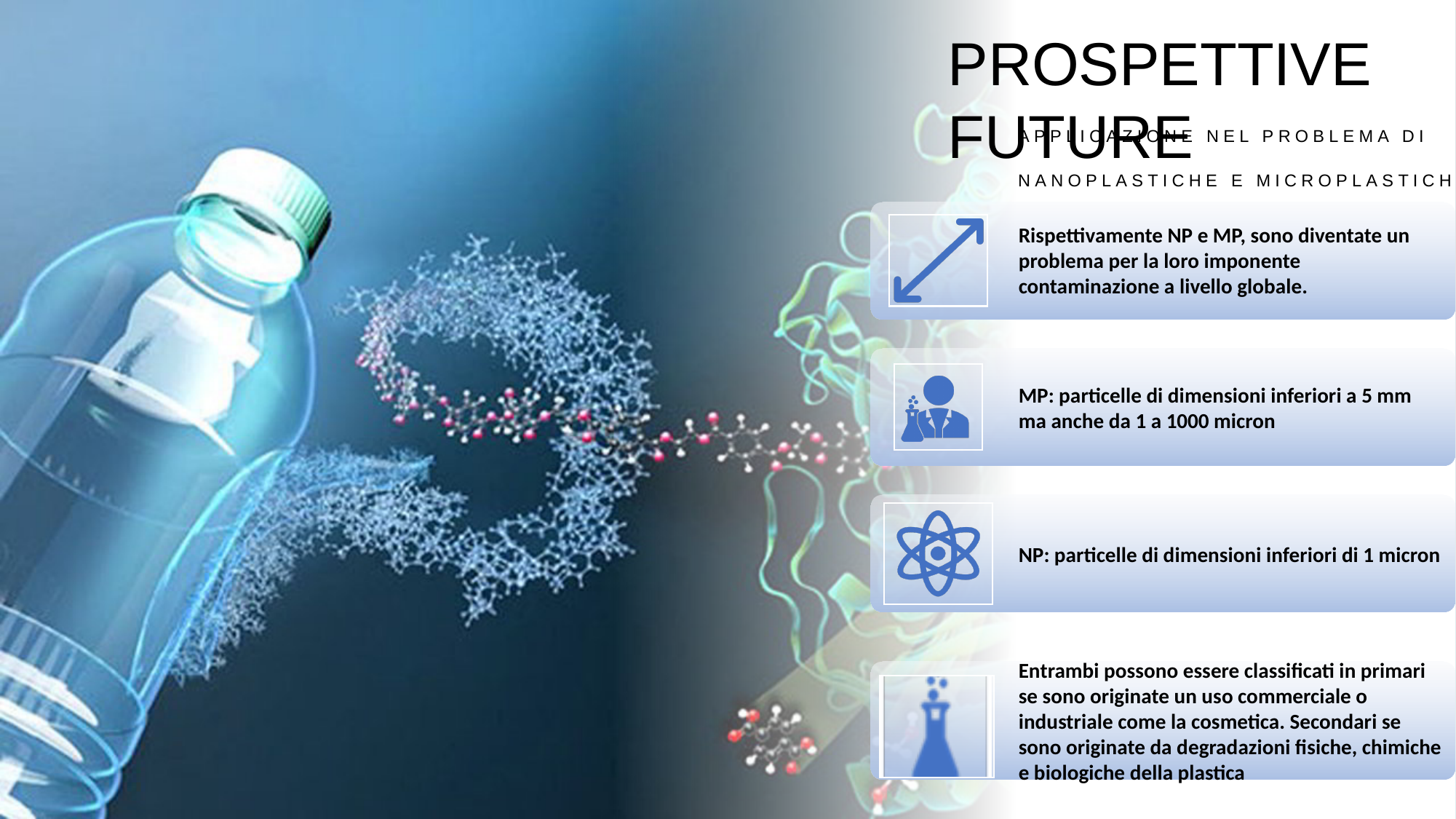

PROSPETTIVE FUTURE
APPLICAZIONE NEL PROBLEMA DI
NANOPLASTICHE E MICROPLASTICHE
Rispettivamente NP e MP, sono diventate un problema per la loro imponente contaminazione a livello globale.
MP: particelle di dimensioni inferiori a 5 mm ma anche da 1 a 1000 micron
NP: particelle di dimensioni inferiori di 1 micron
Entrambi possono essere classificati in primari se sono originate un uso commerciale o industriale come la cosmetica. Secondari se sono originate da degradazioni fisiche, chimiche e biologiche della plastica